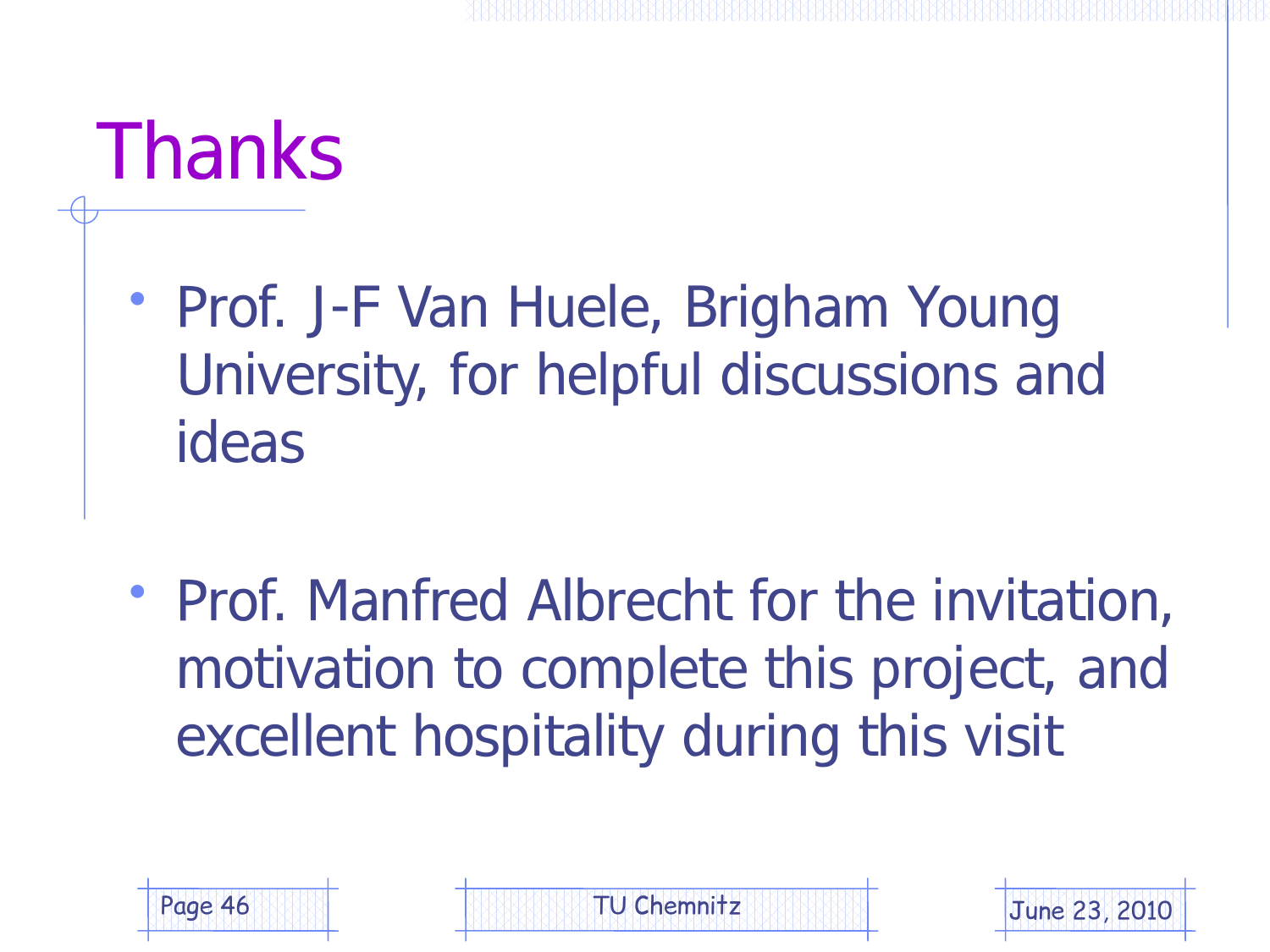

# Thanks
Prof. J-F Van Huele, Brigham Young University, for helpful discussions and ideas

Prof. Manfred Albrecht for the invitation, motivation to complete this project, and excellent hospitality during this visit
Page 46
TU Chemnitz
June 23, 2010